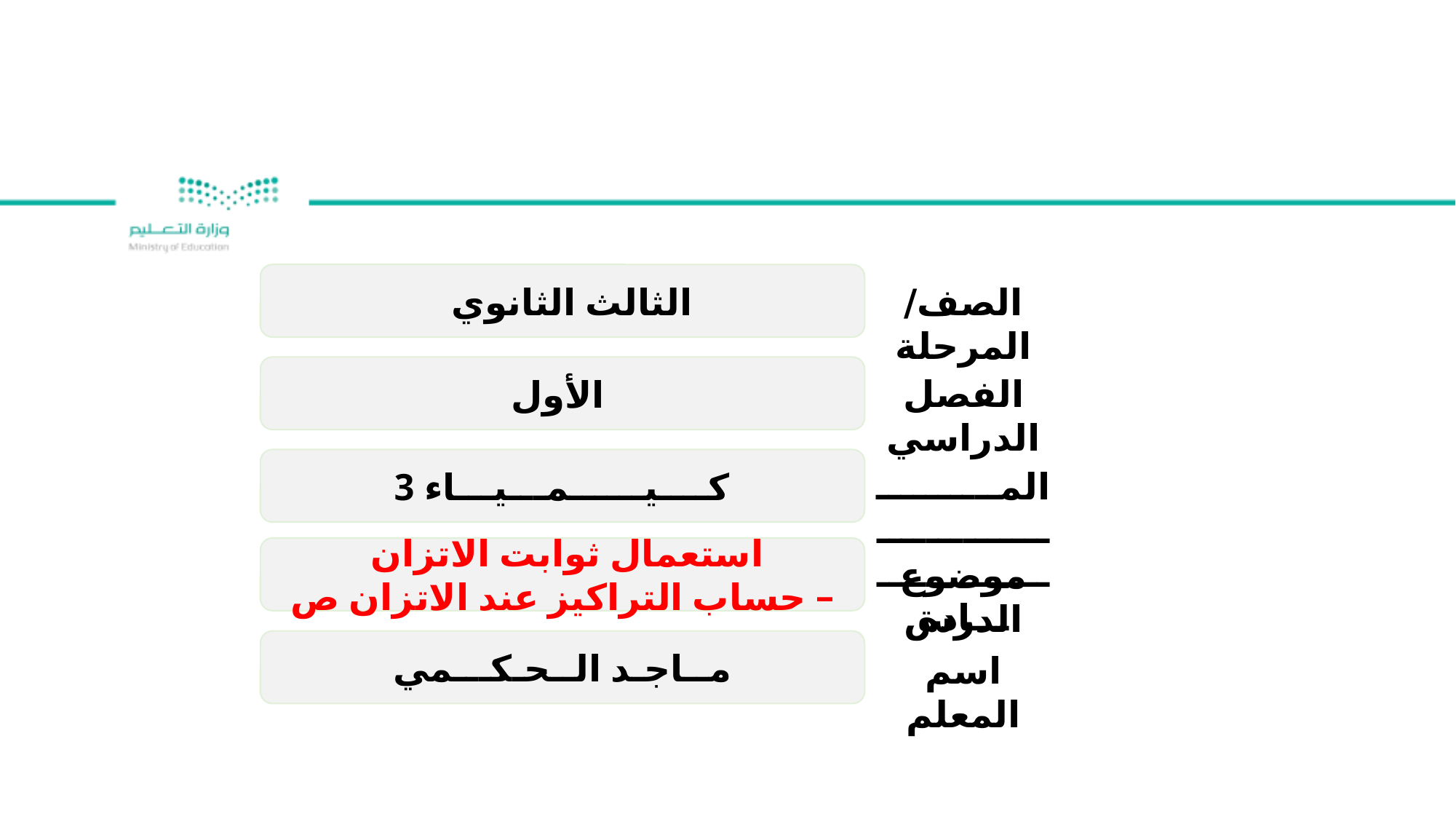

الثالث الثانوي
الصف/ المرحلة
 الأول
الفصل الدراسي
كــــيــــــمـــيـــاء 3
المـــــــــــــــــــــــــــــــــــــــــادة
استعمال ثوابت الاتزان
– حساب التراكيز عند الاتزان ص
موضوع الدرس
مــاجـد الــحـكـــمي
اسم المعلم